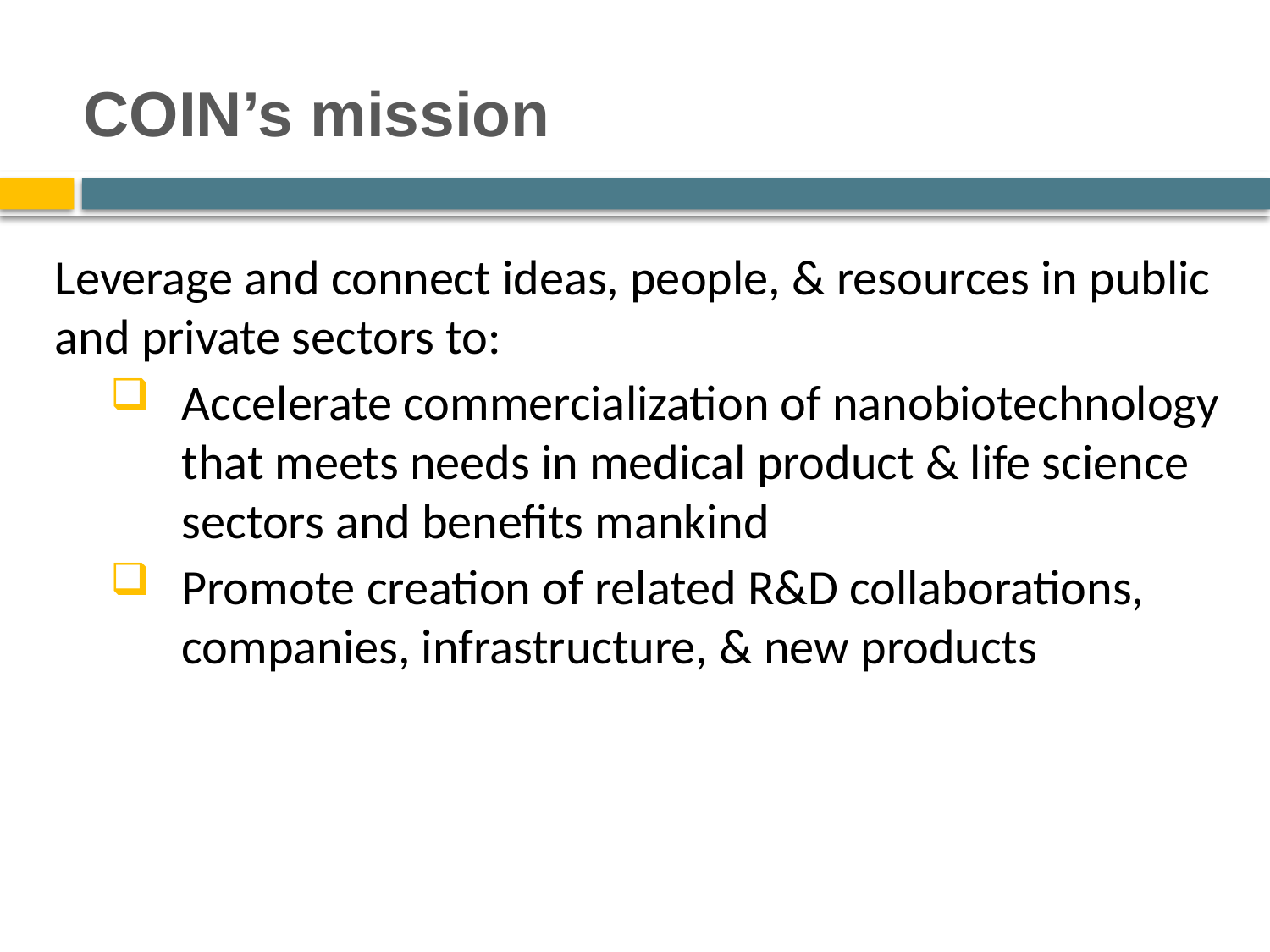

# COIN’s mission
Leverage and connect ideas, people, & resources in public
and private sectors to:
Accelerate commercialization of nanobiotechnology that meets needs in medical product & life science sectors and benefits mankind
Promote creation of related R&D collaborations,  companies, infrastructure, & new products